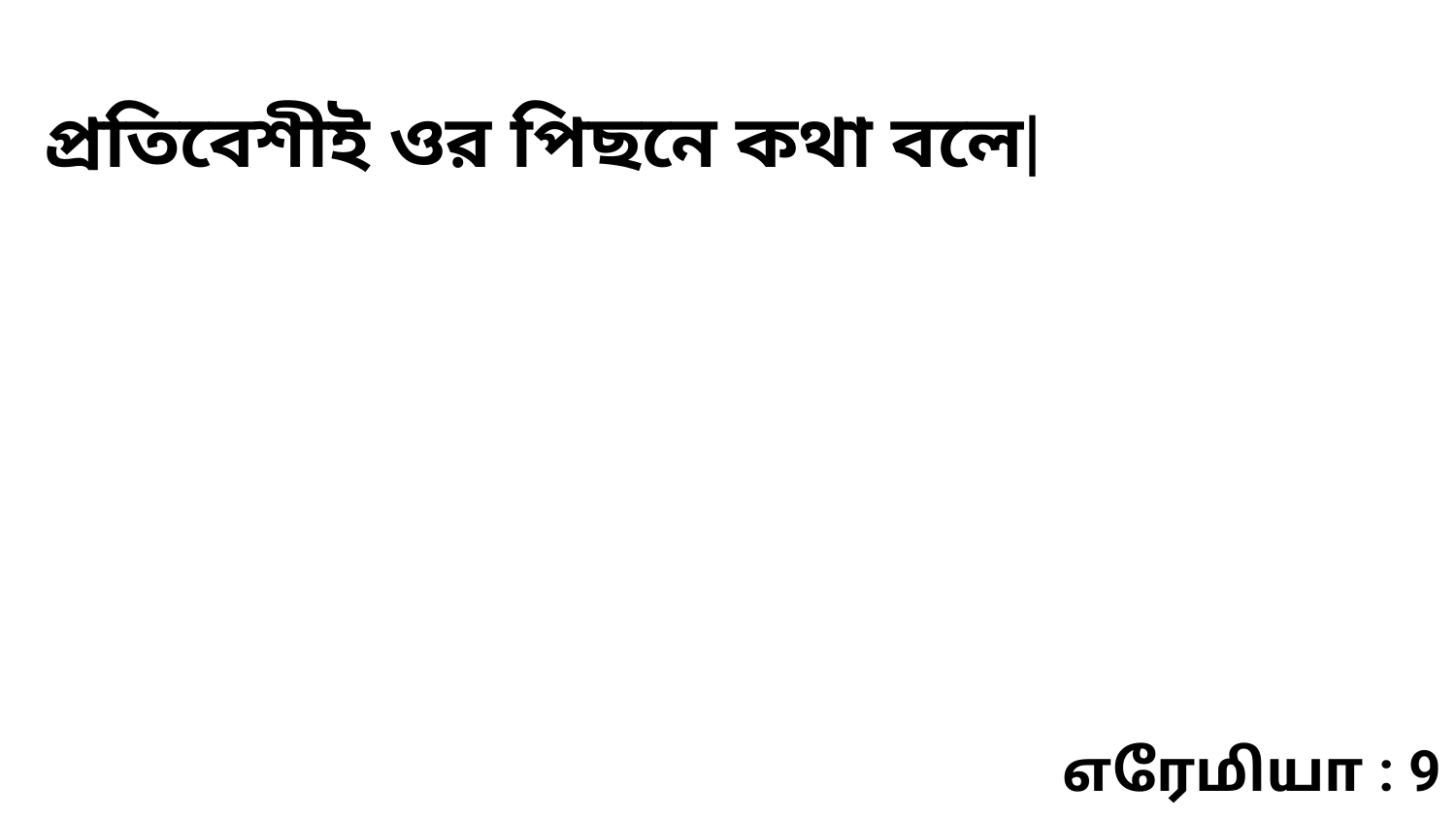

প্রতিবেশীই ওর পিছনে কথা বলে|
எரேமியா : 9